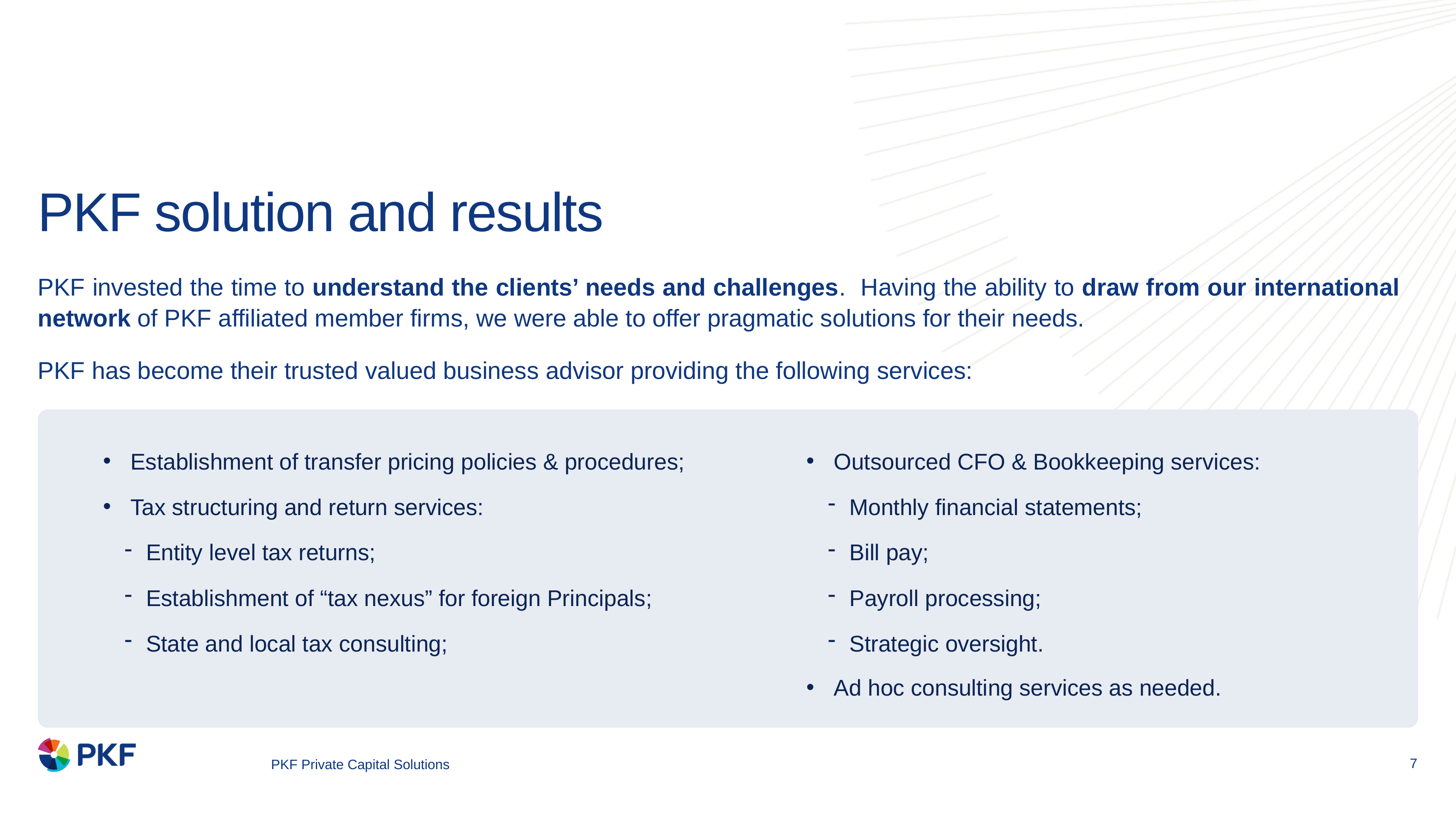

# PKF solution and results
PKF invested the time to understand the clients’ needs and challenges.  Having the ability to draw from our international network of PKF affiliated member firms, we were able to offer pragmatic solutions for their needs.
PKF has become their trusted valued business advisor providing the following services:

Establishment of transfer pricing policies & procedures;
Tax structuring and return services:
Entity level tax returns;
Establishment of “tax nexus” for foreign Principals;
State and local tax consulting;

Outsourced CFO & Bookkeeping services:
Monthly financial statements;
Bill pay;
Payroll processing;
Strategic oversight.
Ad hoc consulting services as needed.

7
PKF Private Capital Solutions